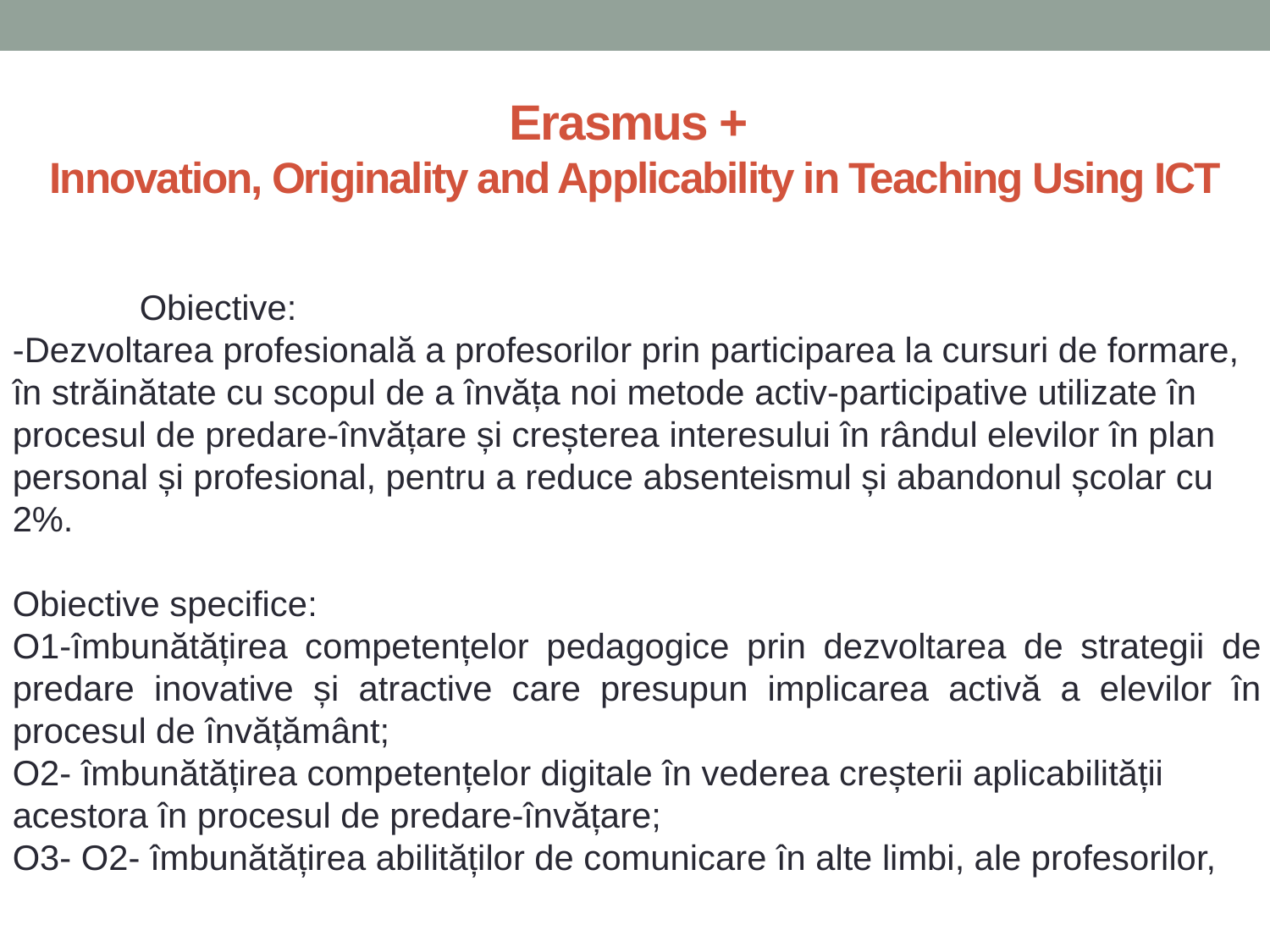

# Erasmus + Innovation, Originality and Applicability in Teaching Using ICT
	Obiective:
-Dezvoltarea profesională a profesorilor prin participarea la cursuri de formare, în străinătate cu scopul de a învăța noi metode activ-participative utilizate în procesul de predare-învățare și creșterea interesului în rândul elevilor în plan personal și profesional, pentru a reduce absenteismul și abandonul școlar cu 2%.

Obiective specifice:
O1-îmbunătățirea competențelor pedagogice prin dezvoltarea de strategii de predare inovative și atractive care presupun implicarea activă a elevilor în procesul de învățământ;
O2- îmbunătățirea competențelor digitale în vederea creșterii aplicabilității acestora în procesul de predare-învățare;
O3- O2- îmbunătățirea abilităților de comunicare în alte limbi, ale profesorilor,